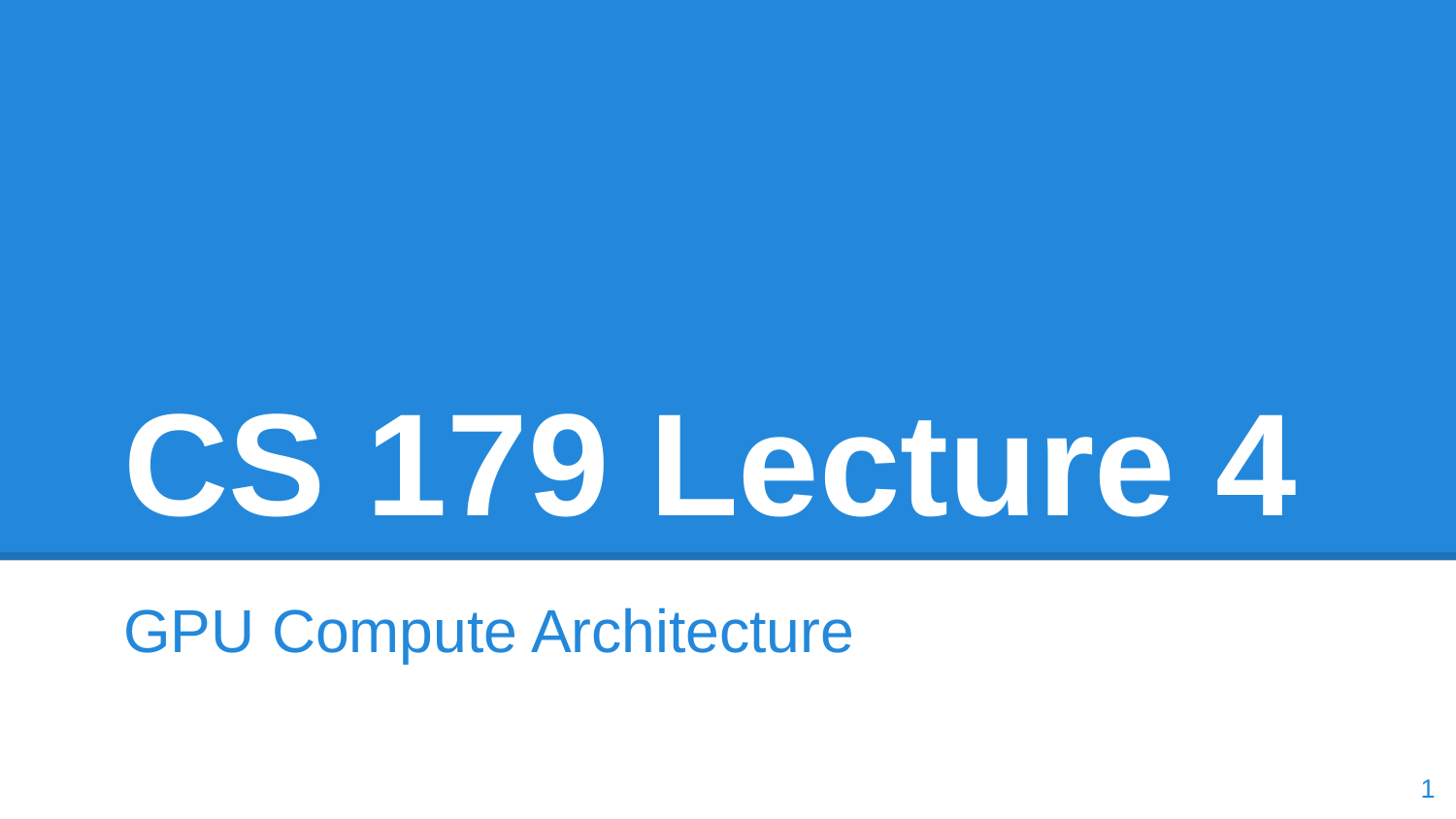

# CS 179 Lecture 4
GPU Compute Architecture
1